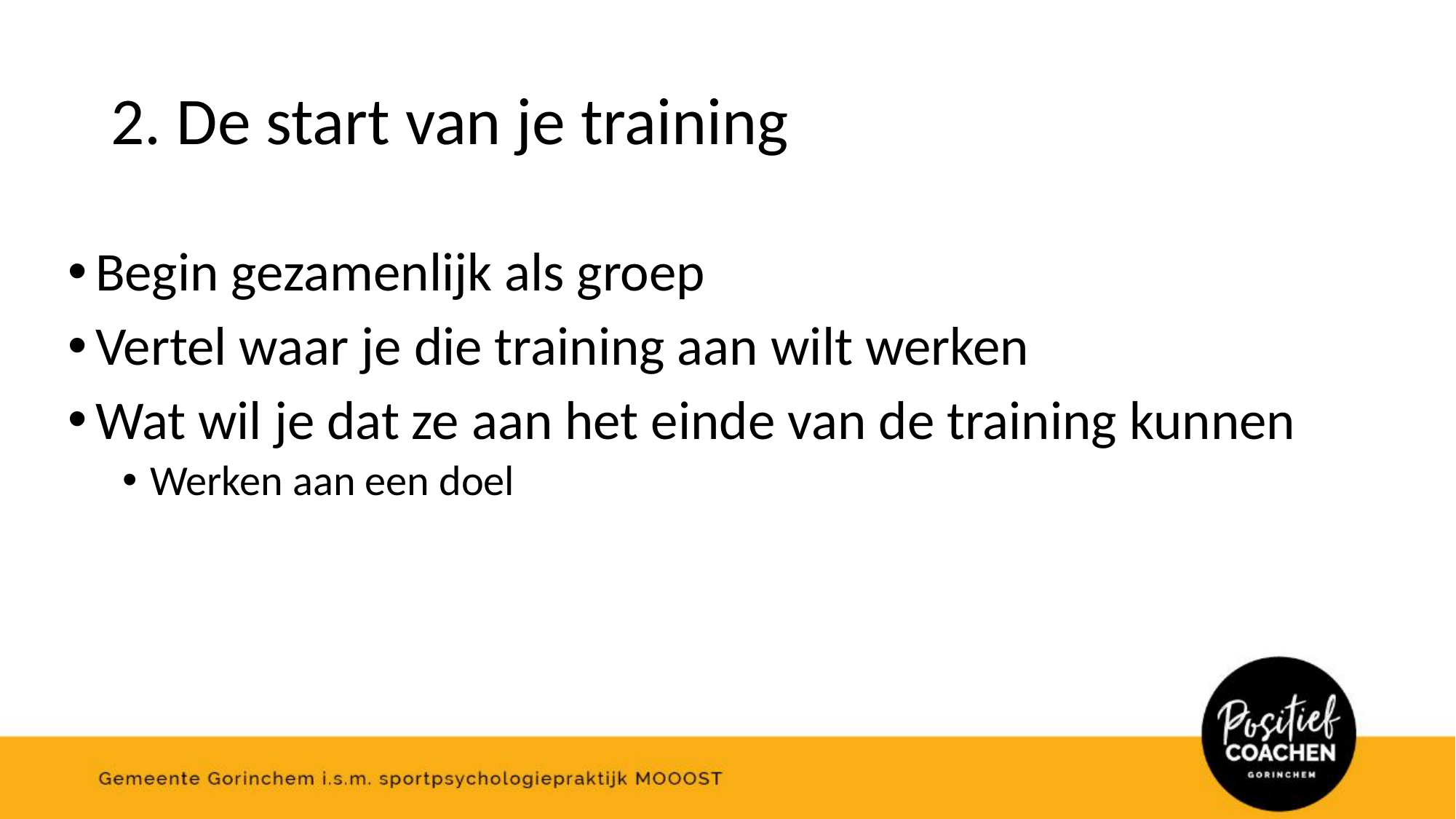

# 2. De start van je training

Begin gezamenlijk als groep
Vertel waar je die training aan wilt werken
Wat wil je dat ze aan het einde van de training kunnen
Werken aan een doel